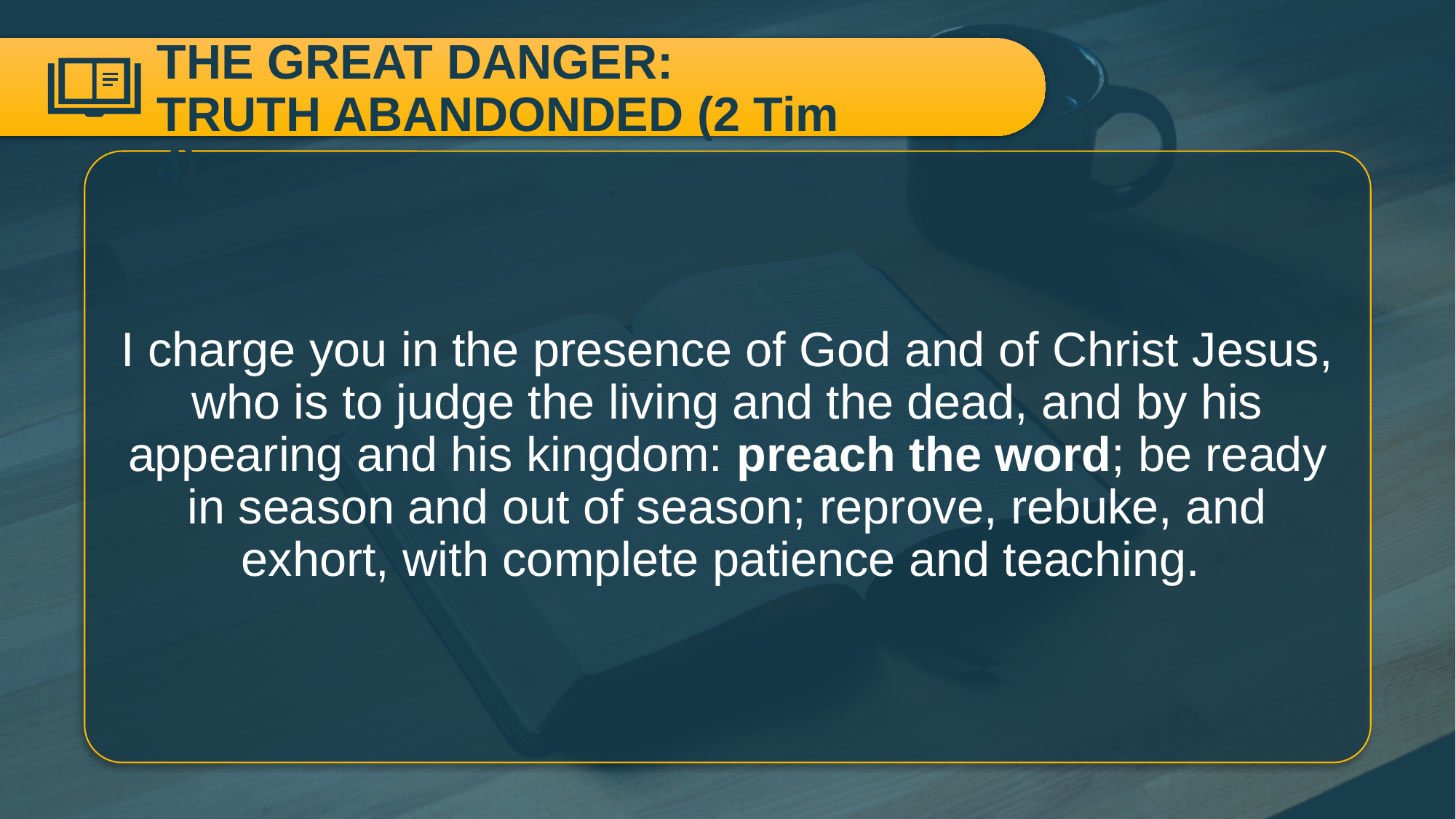

# THE GREAT DANGER: TRUTH ABANDONDED (2 Tim 4)
I charge you in the presence of God and of Christ Jesus, who is to judge the living and the dead, and by his appearing and his kingdom: preach the word; be ready in season and out of season; reprove, rebuke, and exhort, with complete patience and teaching.